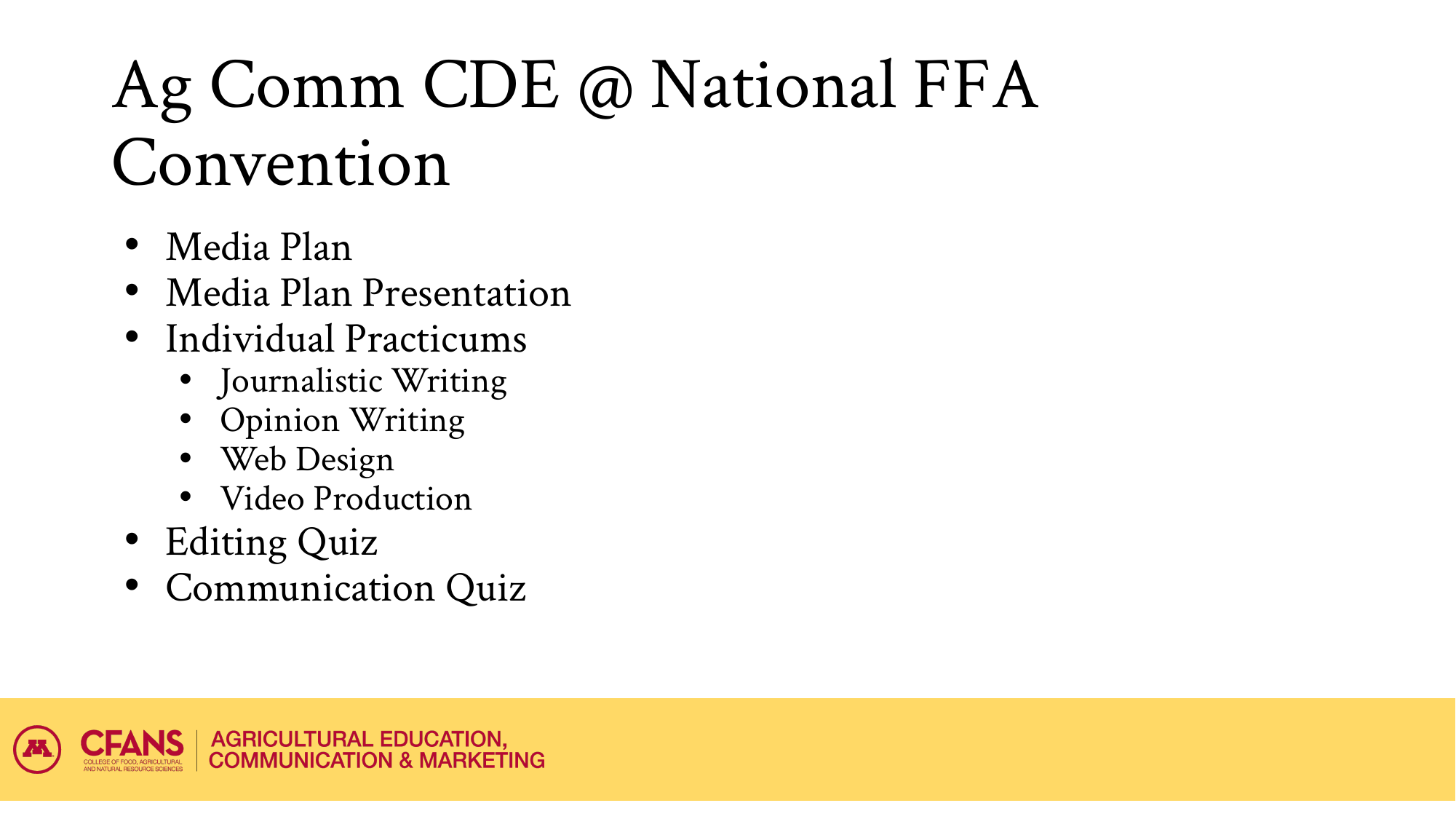

# Ag Comm CDE @ National FFA Convention
Media Plan
Media Plan Presentation
Individual Practicums
Journalistic Writing
Opinion Writing
Web Design
Video Production
Editing Quiz
Communication Quiz